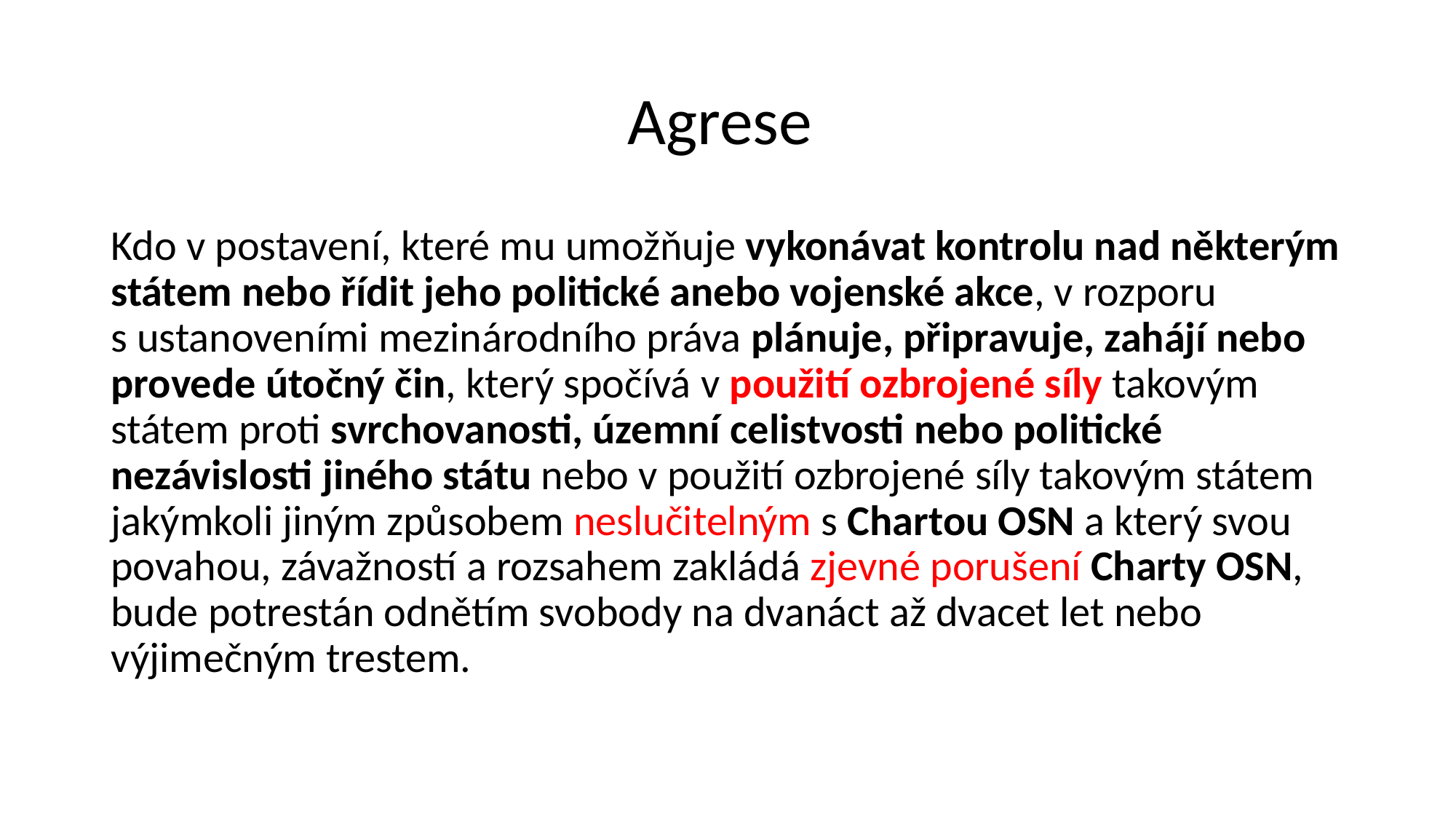

# Agrese
Kdo v postavení, které mu umožňuje vykonávat kontrolu nad některým státem nebo řídit jeho politické anebo vojenské akce, v rozporu s ustanoveními mezinárodního práva plánuje, připravuje, zahájí nebo provede útočný čin, který spočívá v použití ozbrojené síly takovým státem proti svrchovanosti, územní celistvosti nebo politické nezávislosti jiného státu nebo v použití ozbrojené síly takovým státem jakýmkoli jiným způsobem neslučitelným s Chartou OSN a který svou povahou, závažností a rozsahem zakládá zjevné porušení Charty OSN, bude potrestán odnětím svobody na dvanáct až dvacet let nebo výjimečným trestem.